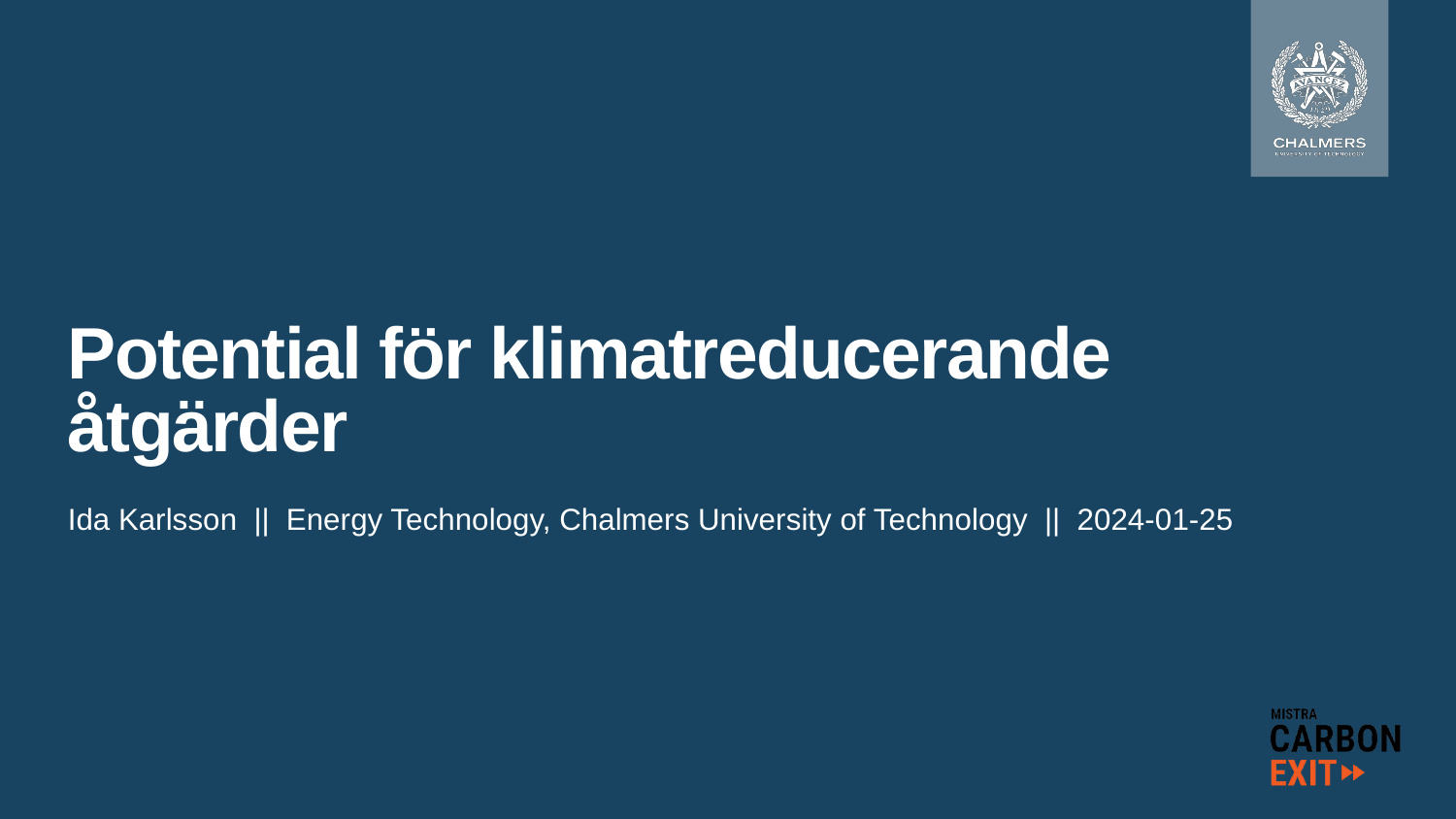

# Potential för klimatreducerande åtgärder
Ida Karlsson  ||  Energy Technology, Chalmers University of Technology  ||  2024-01-25